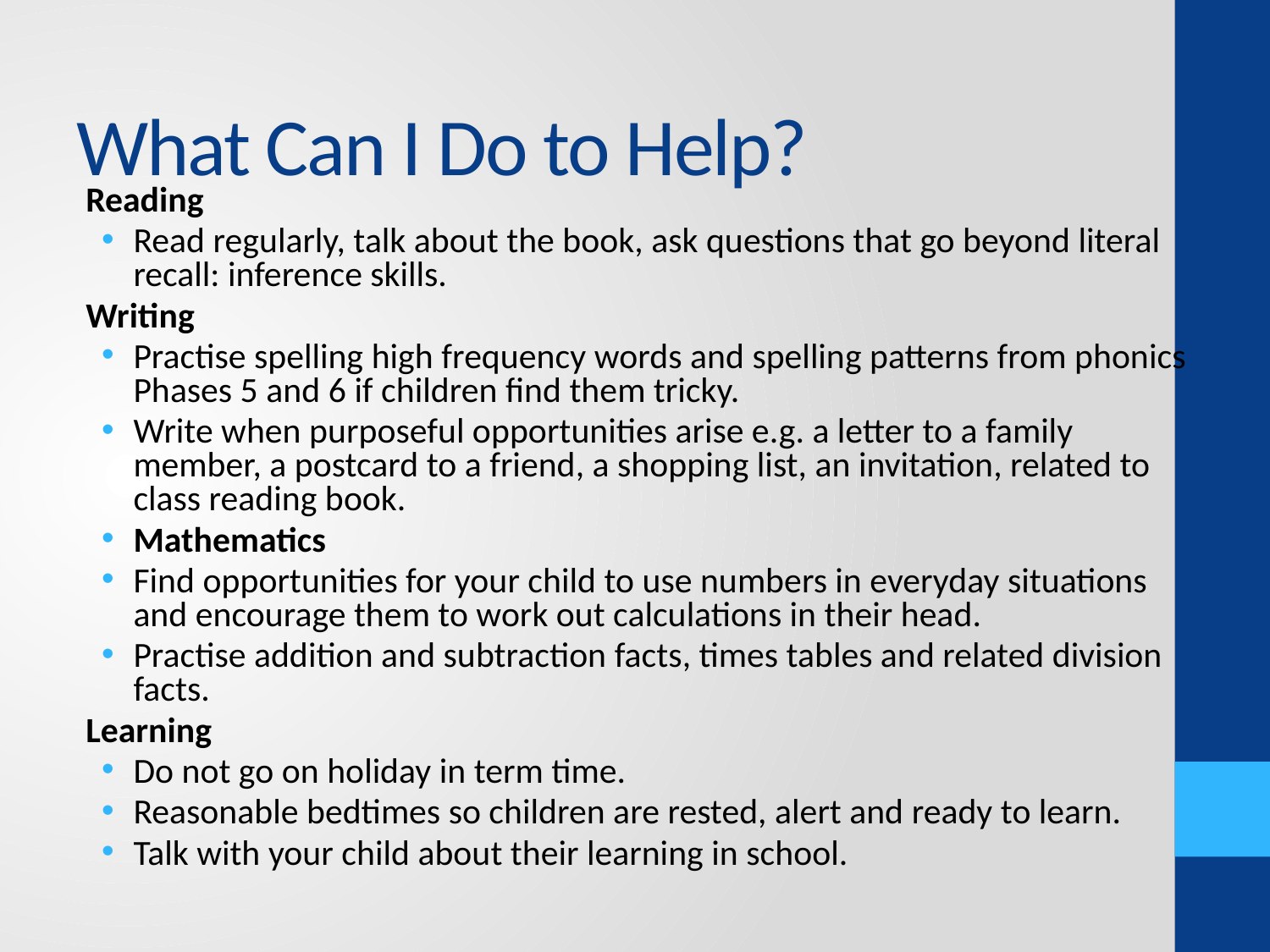

# What Can I Do to Help?
Reading
Read regularly, talk about the book, ask questions that go beyond literal recall: inference skills.
Writing
Practise spelling high frequency words and spelling patterns from phonics Phases 5 and 6 if children find them tricky.
Write when purposeful opportunities arise e.g. a letter to a family member, a postcard to a friend, a shopping list, an invitation, related to class reading book.
Mathematics
Find opportunities for your child to use numbers in everyday situations and encourage them to work out calculations in their head.
Practise addition and subtraction facts, times tables and related division facts.
Learning
Do not go on holiday in term time.
Reasonable bedtimes so children are rested, alert and ready to learn.
Talk with your child about their learning in school.